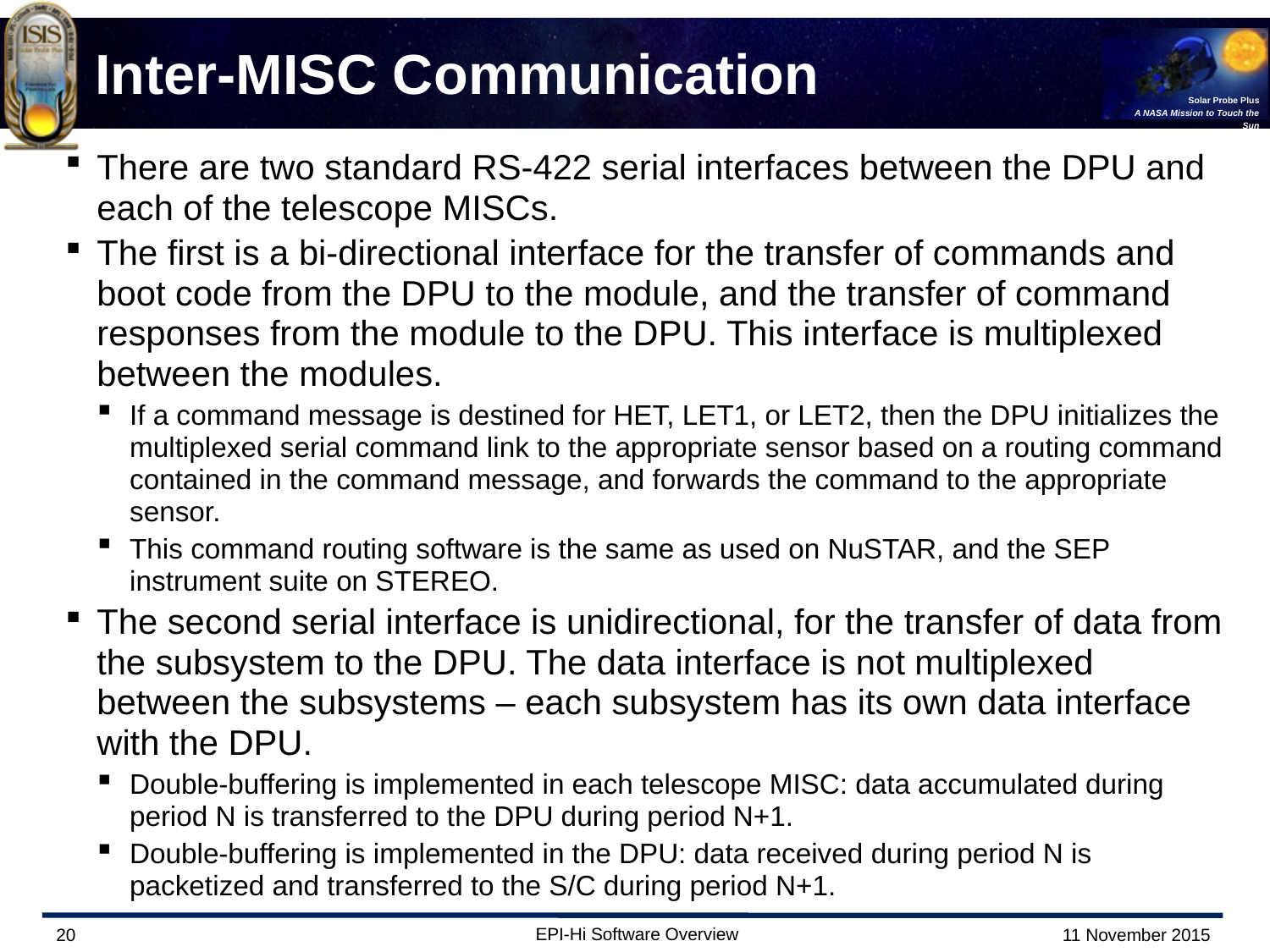

# Inter-MISC Communication
There are two standard RS-422 serial interfaces between the DPU and each of the telescope MISCs.
The first is a bi-directional interface for the transfer of commands and boot code from the DPU to the module, and the transfer of command responses from the module to the DPU. This interface is multiplexed between the modules.
If a command message is destined for HET, LET1, or LET2, then the DPU initializes the multiplexed serial command link to the appropriate sensor based on a routing command contained in the command message, and forwards the command to the appropriate sensor.
This command routing software is the same as used on NuSTAR, and the SEP instrument suite on STEREO.
The second serial interface is unidirectional, for the transfer of data from the subsystem to the DPU. The data interface is not multiplexed between the subsystems – each subsystem has its own data interface with the DPU.
Double-buffering is implemented in each telescope MISC: data accumulated during period N is transferred to the DPU during period N+1.
Double-buffering is implemented in the DPU: data received during period N is packetized and transferred to the S/C during period N+1.